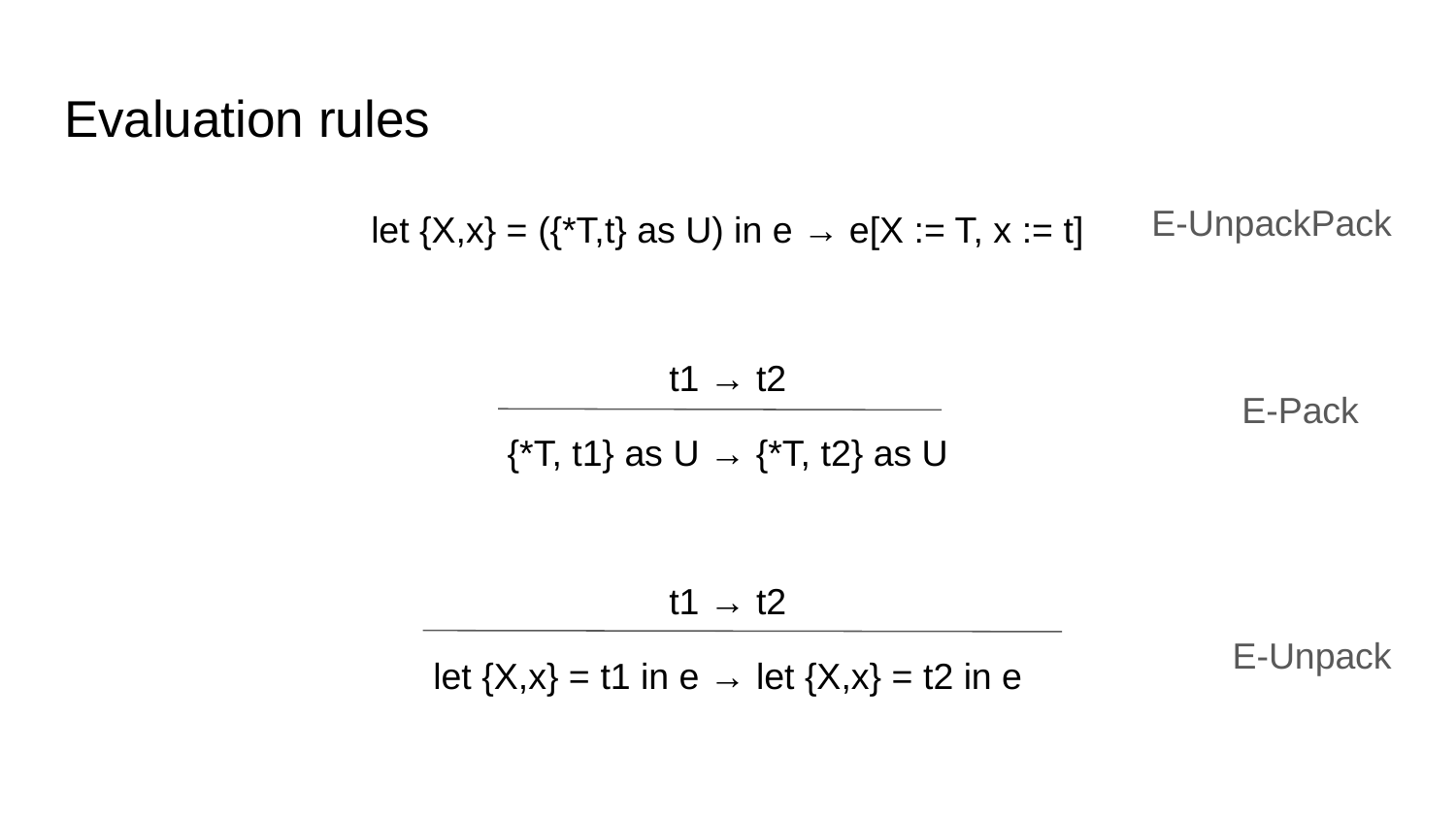

# Evaluation rules
let {X,x} = ({*T,t} as U) in e → e[X := T, x := t]

t1 → t2
{*T, t1} as U → {*T, t2} as U

t1 → t2
let {X,x} = t1 in e → let {X,x} = t2 in e
E-UnpackPack
E-Pack
E-Unpack